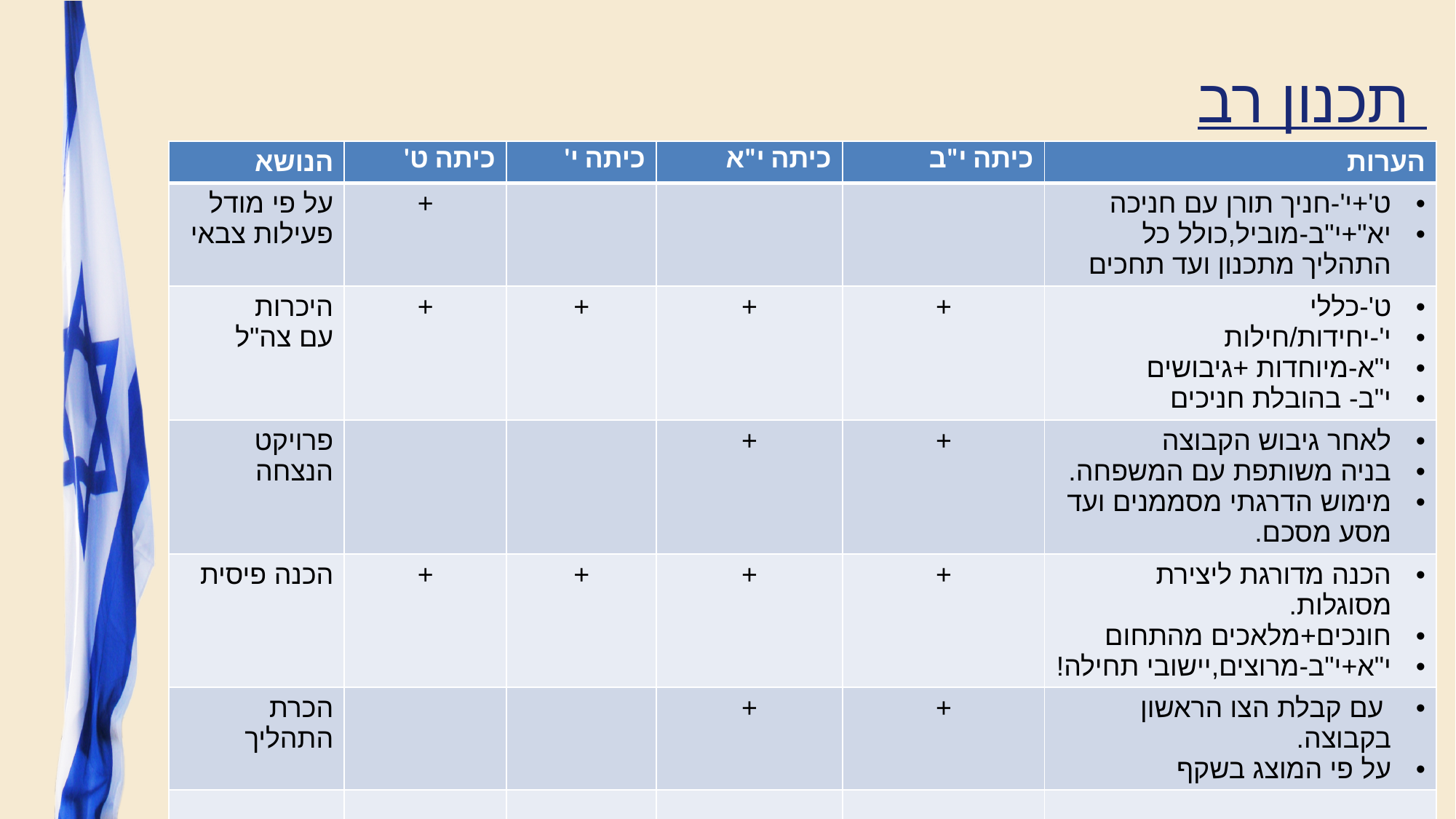

תכנון רב שנתי:
| הנושא | כיתה ט' | כיתה י' | כיתה י"א | כיתה י"ב | הערות |
| --- | --- | --- | --- | --- | --- |
| על פי מודל פעילות צבאי | + |  |  |  | ט'+י'-חניך תורן עם חניכה יא"+י"ב-מוביל,כולל כל התהליך מתכנון ועד תחכים |
| היכרות עם צה"ל | + | + | + | + | ט'-כללי י'-יחידות/חילות י"א-מיוחדות +גיבושים י"ב- בהובלת חניכים |
| פרויקט הנצחה |  |  | + | + | לאחר גיבוש הקבוצה בניה משותפת עם המשפחה. מימוש הדרגתי מסממנים ועד מסע מסכם. |
| הכנה פיסית | + | + | + | + | הכנה מדורגת ליצירת מסוגלות. חונכים+מלאכים מהתחום י"א+י"ב-מרוצים,יישובי תחילה! |
| הכרת התהליך |  |  | + | + | עם קבלת הצו הראשון בקבוצה. על פי המוצג בשקף |
|  |  |  |  |  |  |